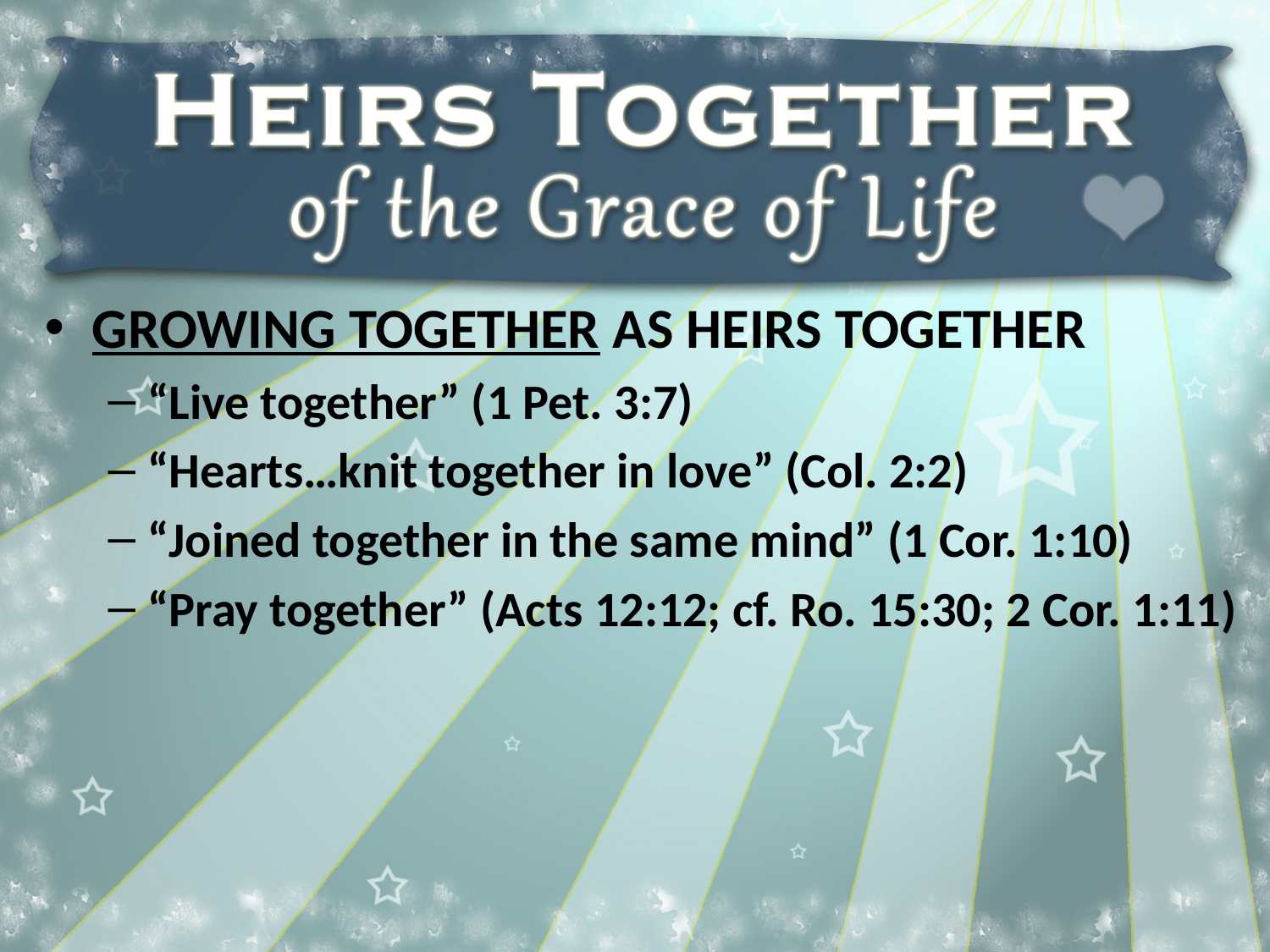

GROWING TOGETHER AS HEIRS TOGETHER
“Live together” (1 Pet. 3:7)
“Hearts…knit together in love” (Col. 2:2)
“Joined together in the same mind” (1 Cor. 1:10)
“Pray together” (Acts 12:12; cf. Ro. 15:30; 2 Cor. 1:11)